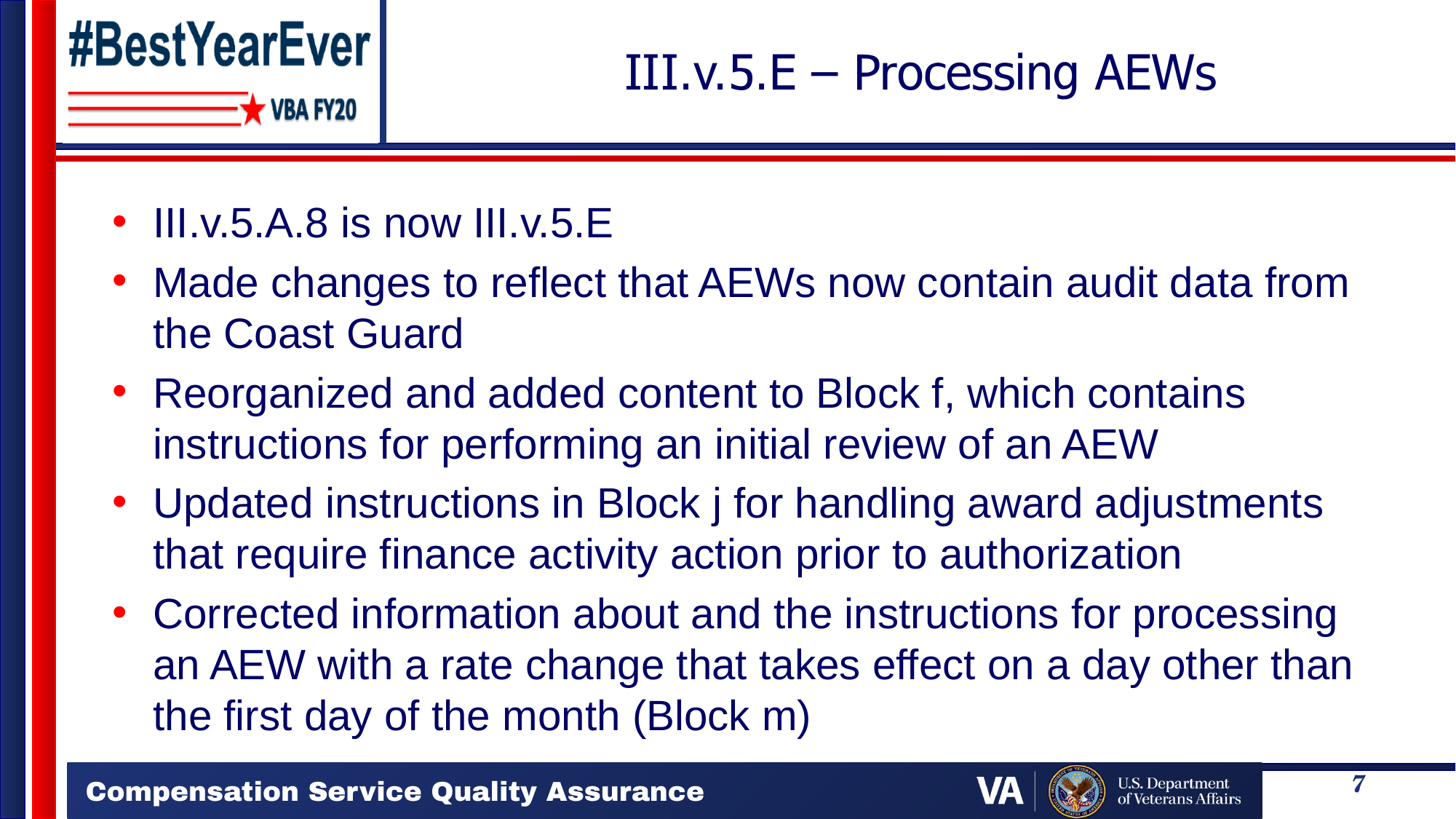

# III.v.5.E – Processing AEWs
III.v.5.A.8 is now III.v.5.E
Made changes to reflect that AEWs now contain audit data from the Coast Guard
Reorganized and added content to Block f, which contains instructions for performing an initial review of an AEW
Updated instructions in Block j for handling award adjustments that require finance activity action prior to authorization
Corrected information about and the instructions for processing an AEW with a rate change that takes effect on a day other than the first day of the month (Block m)

7